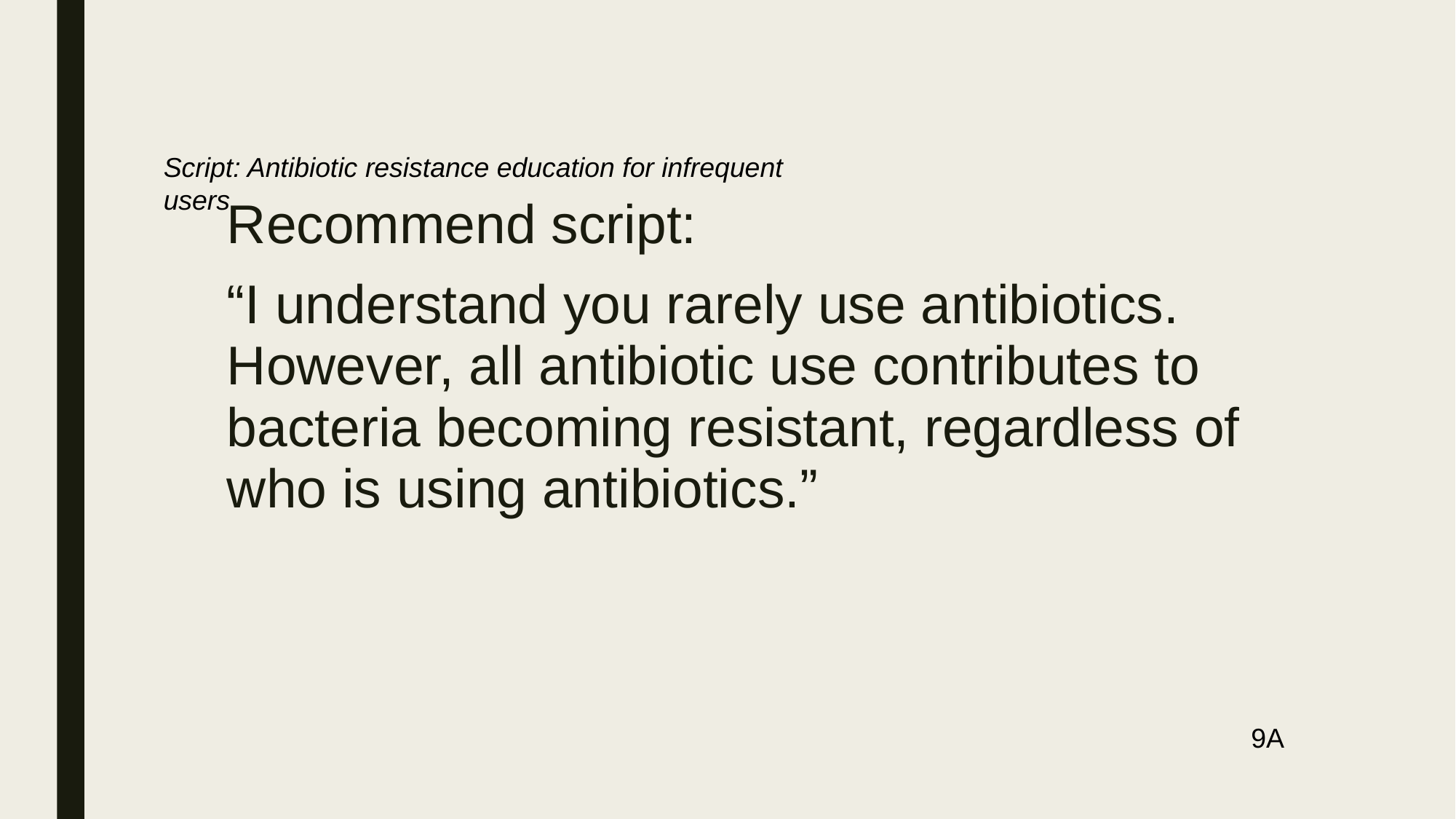

Script: Antibiotic resistance education for infrequent users
Recommend script:
“I understand you rarely use antibiotics. However, all antibiotic use contributes to bacteria becoming resistant, regardless of who is using antibiotics.”
9A